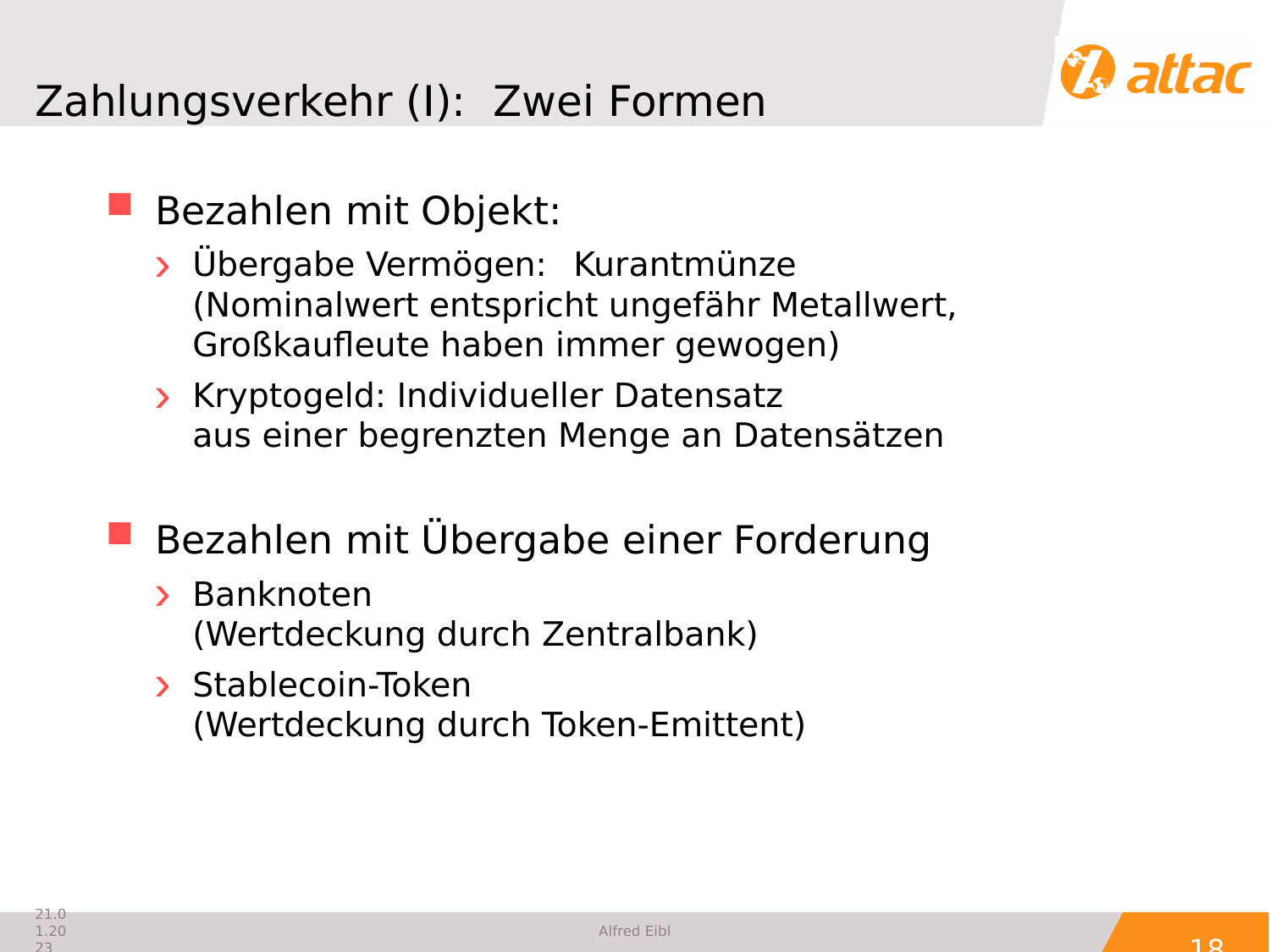

# Zahlungsverkehr (I):  Zwei Formen
Bezahlen mit Objekt:
Übergabe Vermögen:	Kurantmünze
(Nominalwert entspricht ungefähr Metallwert,
Großkaufleute haben immer gewogen)
Kryptogeld: Individueller Datensatz
aus einer begrenzten Menge an Datensätzen
Bezahlen mit Übergabe einer Forderung
Banknoten
(Wertdeckung durch Zentralbank)
Stablecoin-Token
(Wertdeckung durch Token-Emittent)

21.01.2023
Alfred Eibl
 18